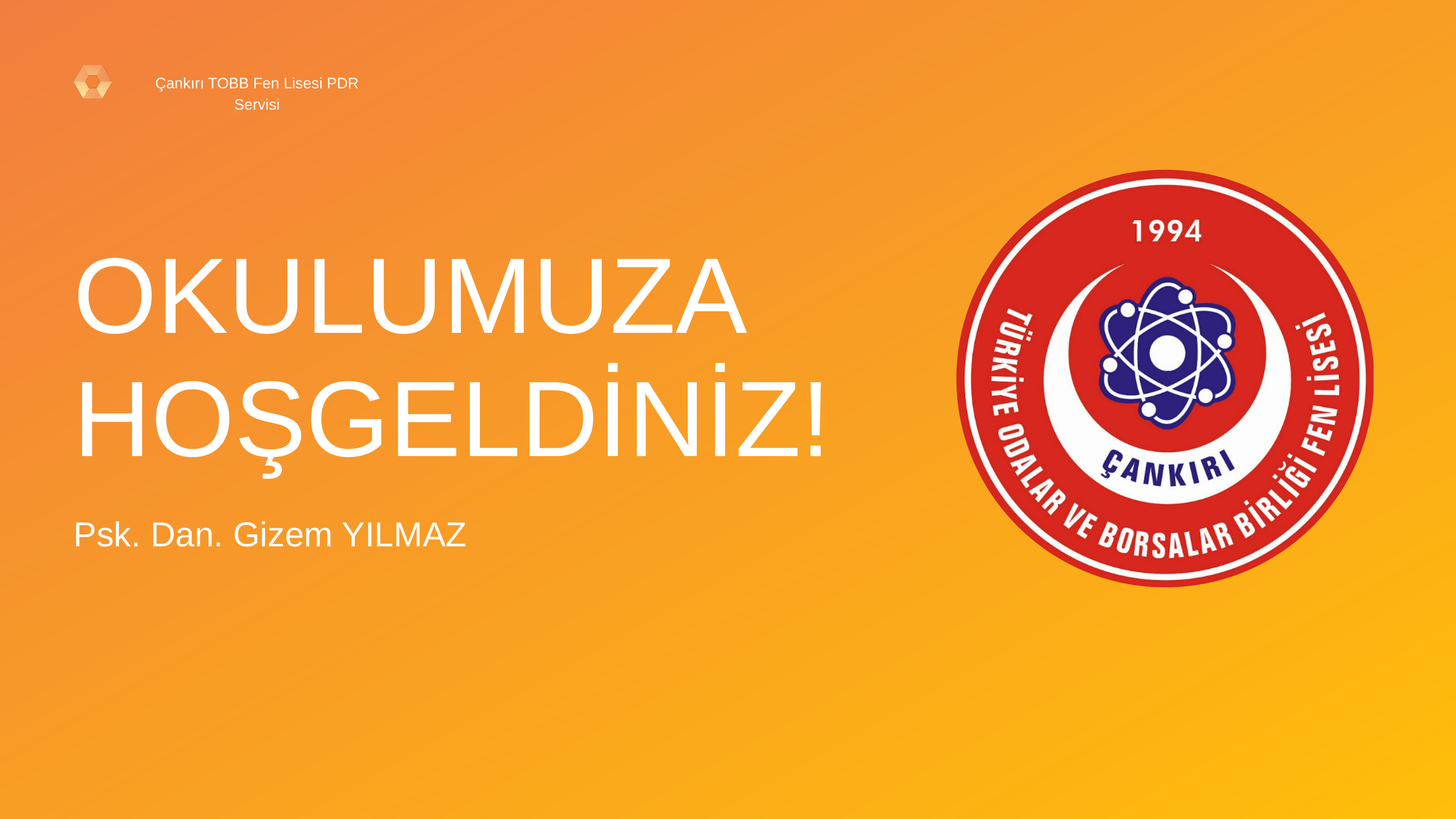

Çankırı TOBB Fen Lisesi PDR Servisi

OKULUMUZA HOŞGELDİNİZ!
Psk. Dan. Gizem YILMAZ